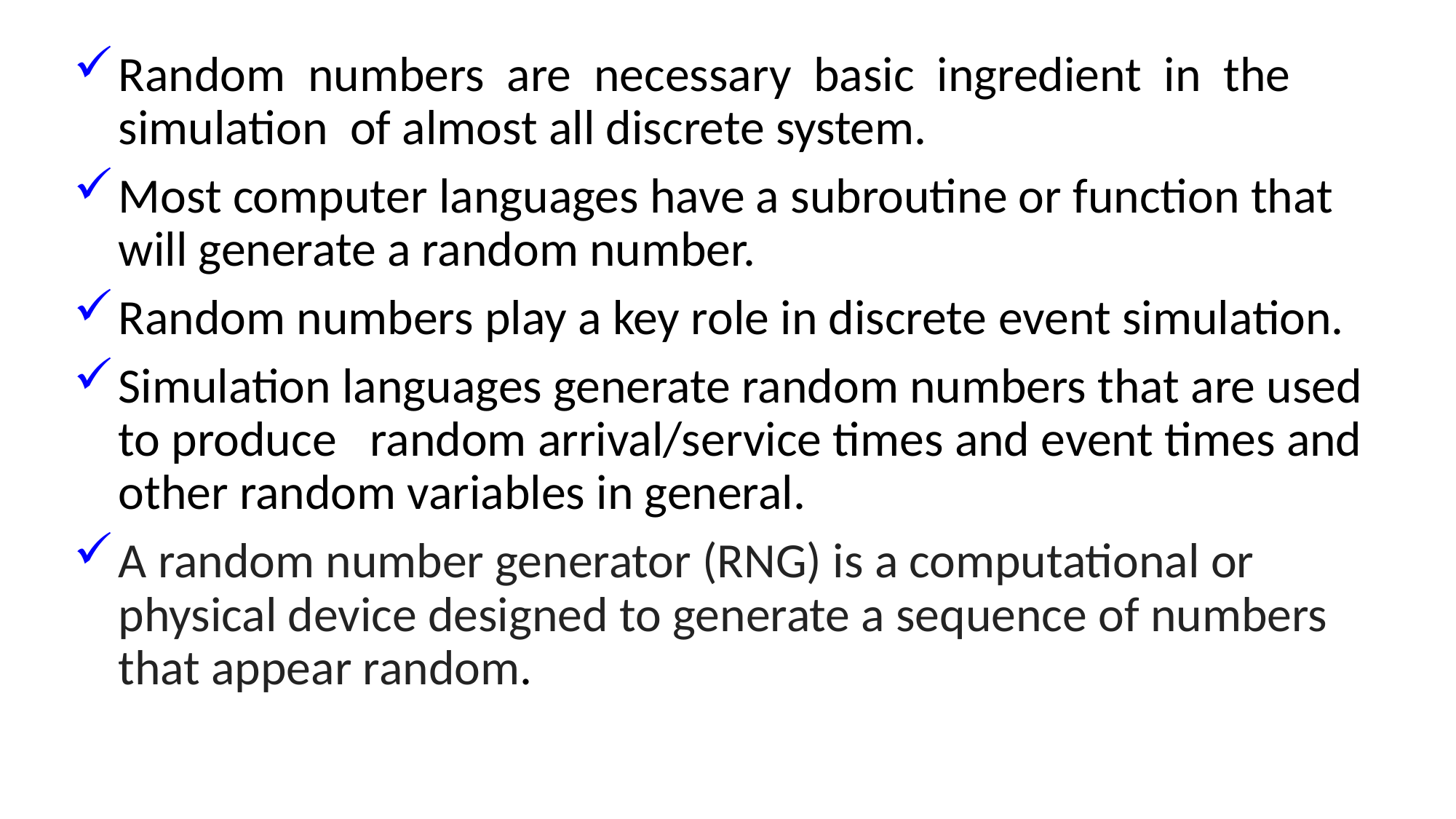

Random  numbers  are  necessary  basic  ingredient  in  the  simulation  of almost all discrete system.
Most computer languages have a subroutine or function that will generate a random number.
Random numbers play a key role in discrete event simulation.
Simulation languages generate random numbers that are used to produce   random arrival/service times and event times and other random variables in general.
A random number generator (RNG) is a computational or physical device designed to generate a sequence of numbers that appear random.